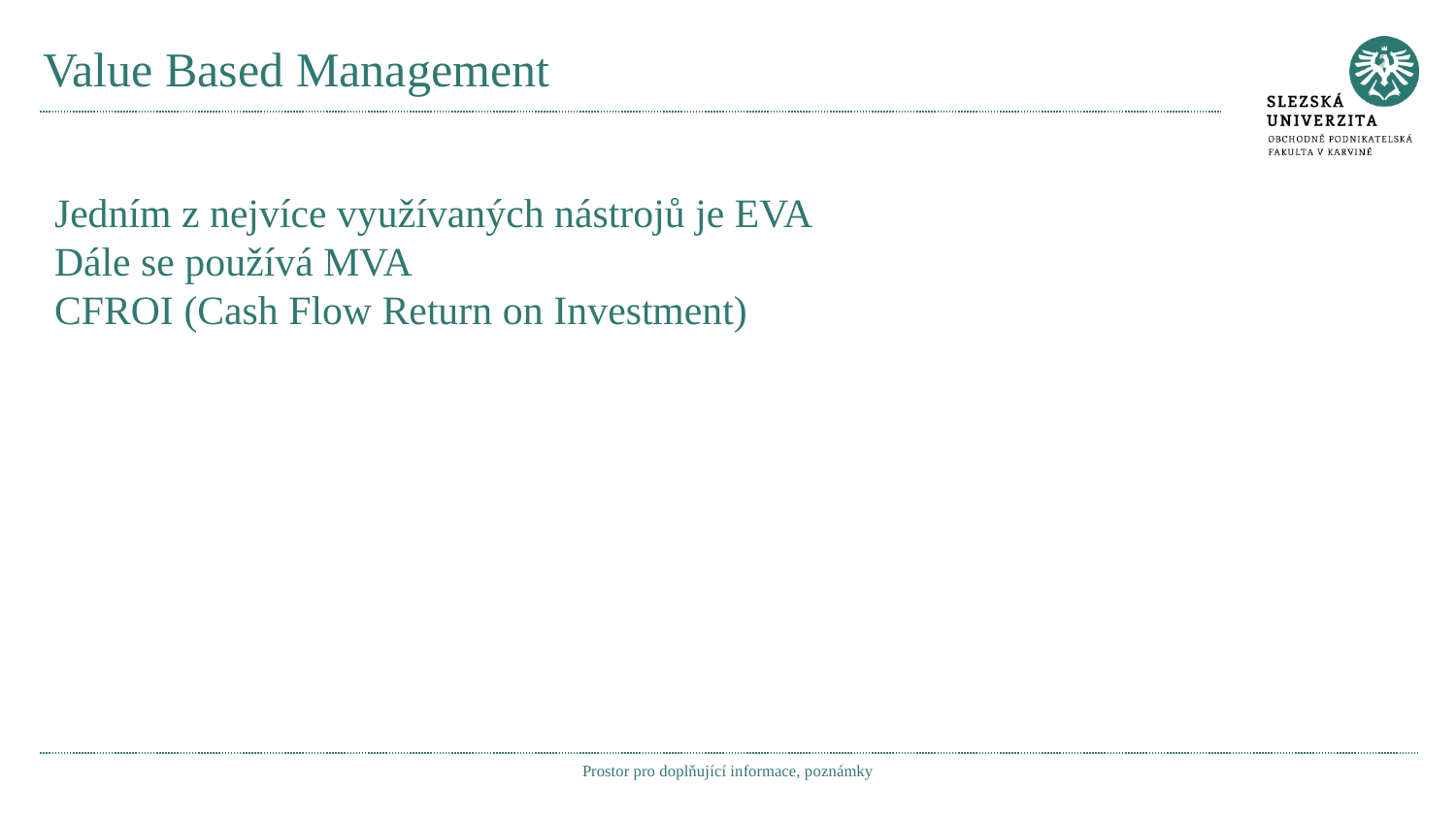

# Value Based Management
Jedním z nejvíce využívaných nástrojů je EVA
Dále se používá MVA
CFROI (Cash Flow Return on Investment)

Prostor pro doplňující informace, poznámky